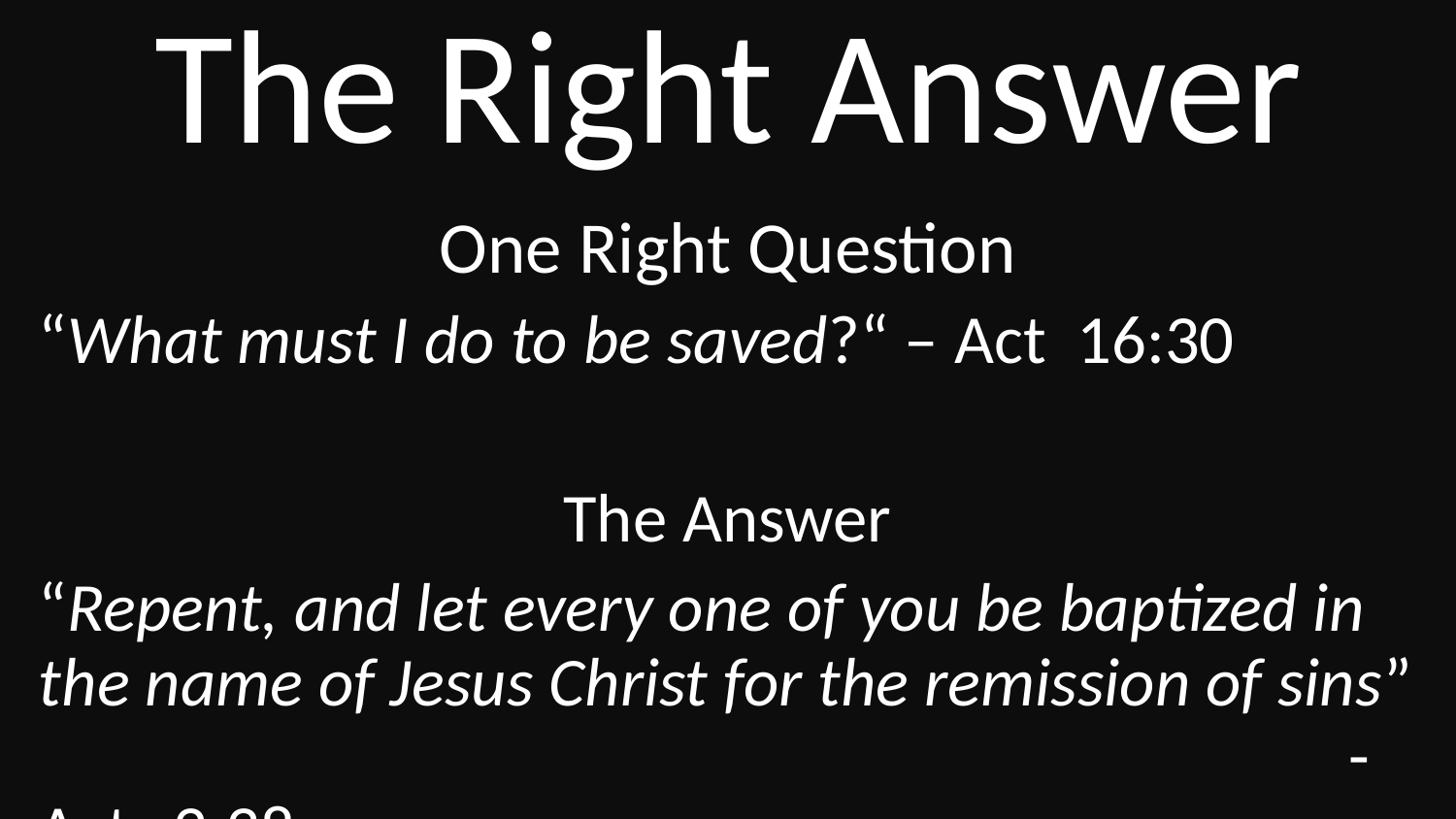

# The Right Answer
One Right Question
“What must I do to be saved?“ – Act  16:30

The Answer
“Repent, and let every one of you be baptized in the name of Jesus Christ for the remission of sins” 									- Acts 2:38